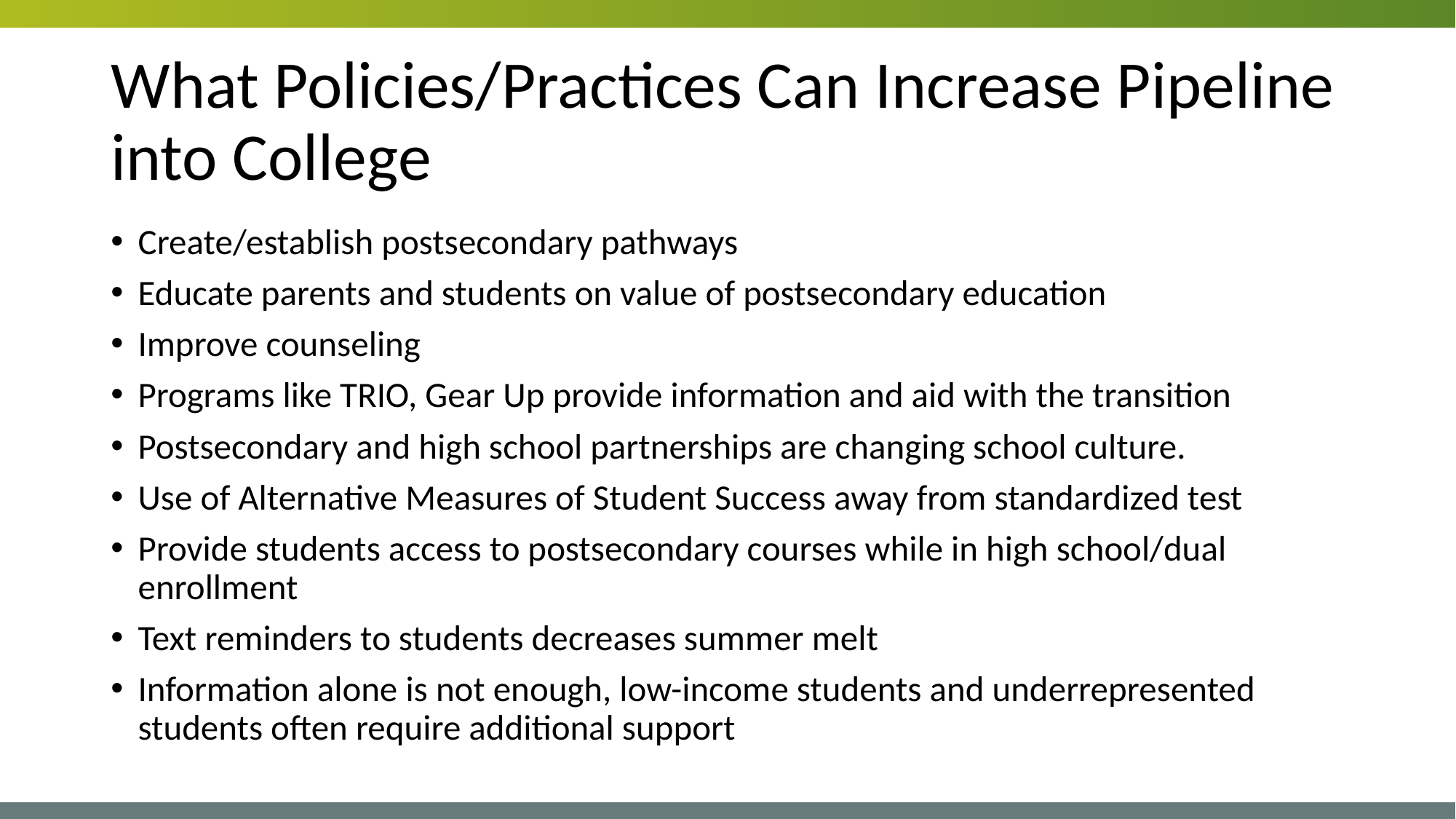

# What Policies/Practices Can Increase Pipeline into College
Create/establish postsecondary pathways
Educate parents and students on value of postsecondary education
Improve counseling
Programs like TRIO, Gear Up provide information and aid with the transition
Postsecondary and high school partnerships are changing school culture.
Use of Alternative Measures of Student Success away from standardized test
Provide students access to postsecondary courses while in high school/dual enrollment
Text reminders to students decreases summer melt
Information alone is not enough, low-income students and underrepresented students often require additional support